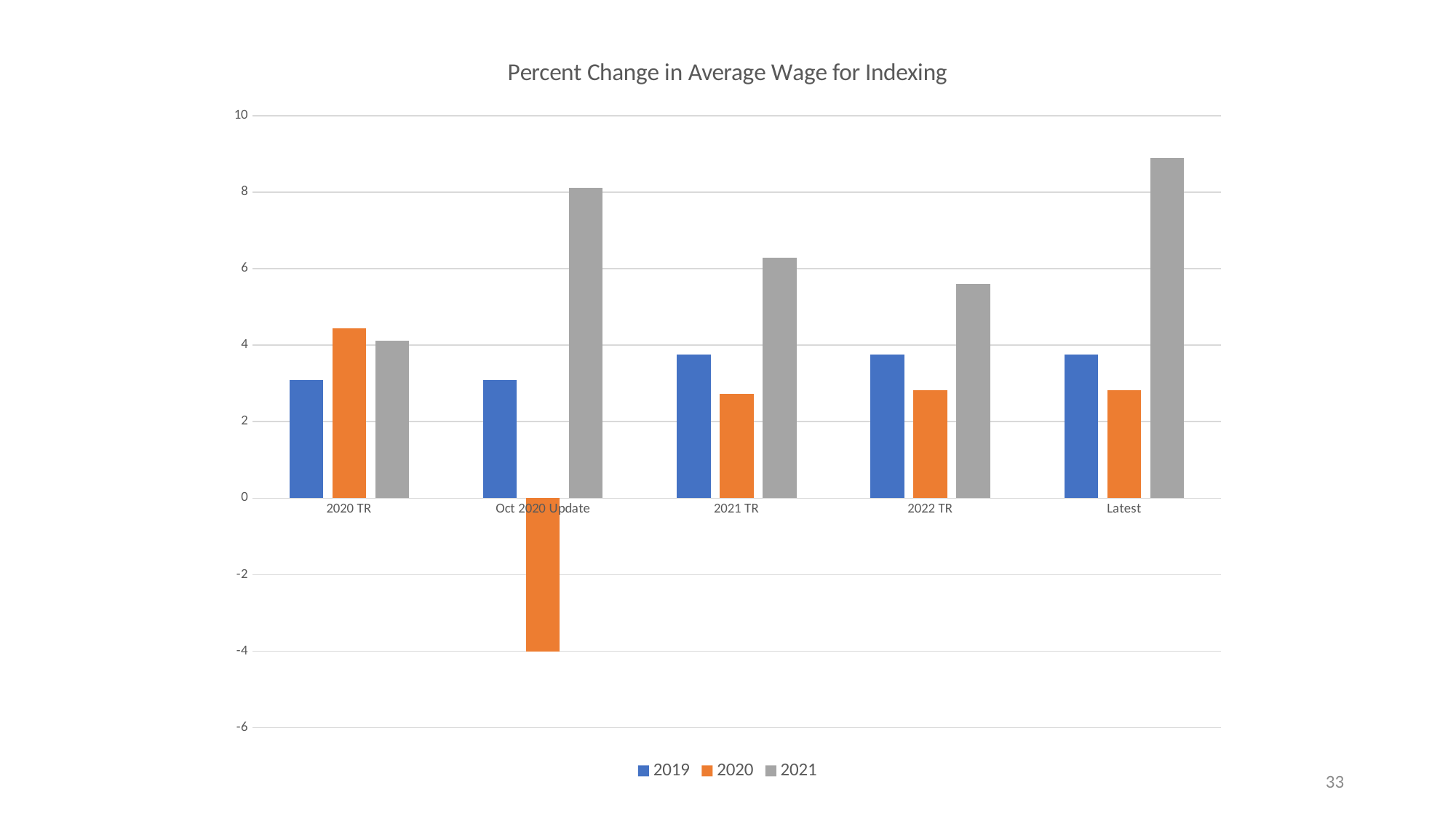

### Chart: Percent Change in Average Wage for Indexing

| Category | 2019 | 2020 | 2021 |
|---|---|---|---|
| 2020 TR | 3.09 | 4.44 | 4.11 |
| Oct 2020 Update | 3.09 | -4.0 | 8.11 |
| 2021 TR | 3.75 | 2.73 | 6.28 |
| 2022 TR | 3.75 | 2.83 | 5.6 |
| Latest | 3.75 | 2.83 | 8.89 |
33